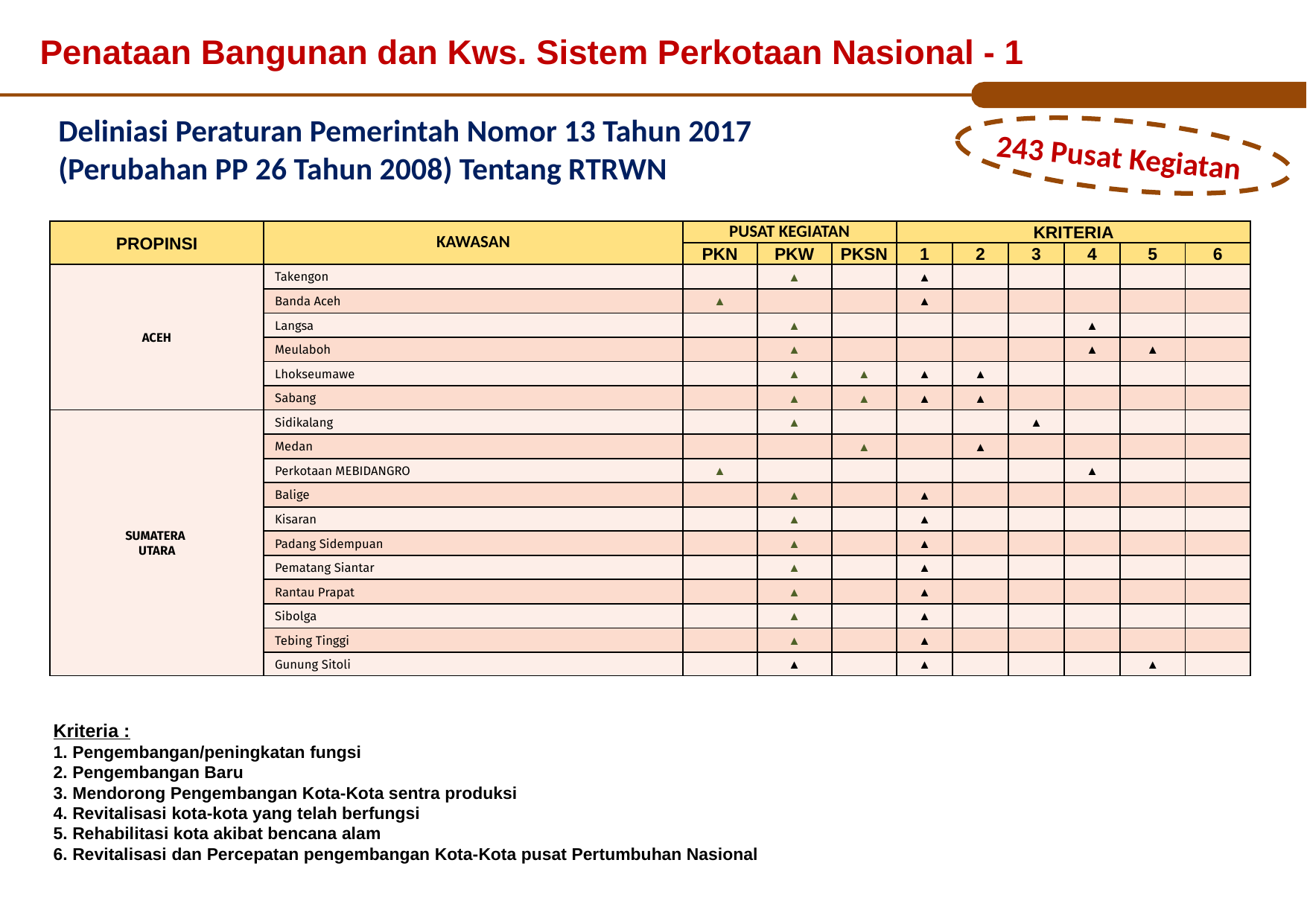

# Penataan Bangunan dan Kws. Sistem Perkotaan Nasional - 1

Deliniasi Peraturan Pemerintah Nomor 13 Tahun 2017
(Perubahan PP 26 Tahun 2008) Tentang RTRWN

243 Pusat Kegiatan
| PROPINSI | KAWASAN | PUSAT KEGIATAN |  |  | KRITERIA |  |  |  |  |  |
| --- | --- | --- | --- | --- | --- | --- | --- | --- | --- | --- |
|  |  | PKN | PKW | PKSN | 1 | 2 | 3 | 4 | 5 | 6 |
| ACEH | Takengon |  | ▲ |  | ▲ |  |  |  |  |  |
|  | Banda Aceh | ▲ |  |  | ▲ |  |  |  |  |  |
|  | Langsa |  | ▲ |  |  |  |  | ▲ |  |  |
|  | Meulaboh |  | ▲ |  |  |  |  | ▲ | ▲ |  |
|  | Lhokseumawe |  | ▲ | ▲ | ▲ | ▲ |  |  |  |  |
|  | Sabang |  | ▲ | ▲ | ▲ | ▲ |  |  |  |  |
| SUMATERA UTARA | Sidikalang |  | ▲ |  |  |  | ▲ |  |  |  |
|  | Medan |  |  | ▲ |  | ▲ |  |  |  |  |
|  | Perkotaan MEBIDANGRO | ▲ |  |  |  |  |  | ▲ |  |  |
|  | Balige |  | ▲ |  | ▲ |  |  |  |  |  |
|  | Kisaran |  | ▲ |  | ▲ |  |  |  |  |  |
|  | Padang Sidempuan |  | ▲ |  | ▲ |  |  |  |  |  |
|  | Pematang Siantar |  | ▲ |  | ▲ |  |  |  |  |  |
|  | Rantau Prapat |  | ▲ |  | ▲ |  |  |  |  |  |
|  | Sibolga |  | ▲ |  | ▲ |  |  |  |  |  |
|  | Tebing Tinggi |  | ▲ |  | ▲ |  |  |  |  |  |
|  | Gunung Sitoli |  | ▲ |  | ▲ |  |  |  | ▲ |  |
Kriteria :
1. Pengembangan/peningkatan fungsi
2. Pengembangan Baru
3. Mendorong Pengembangan Kota-Kota sentra produksi
4. Revitalisasi kota-kota yang telah berfungsi
5. Rehabilitasi kota akibat bencana alam
6. Revitalisasi dan Percepatan pengembangan Kota-Kota pusat Pertumbuhan Nasional